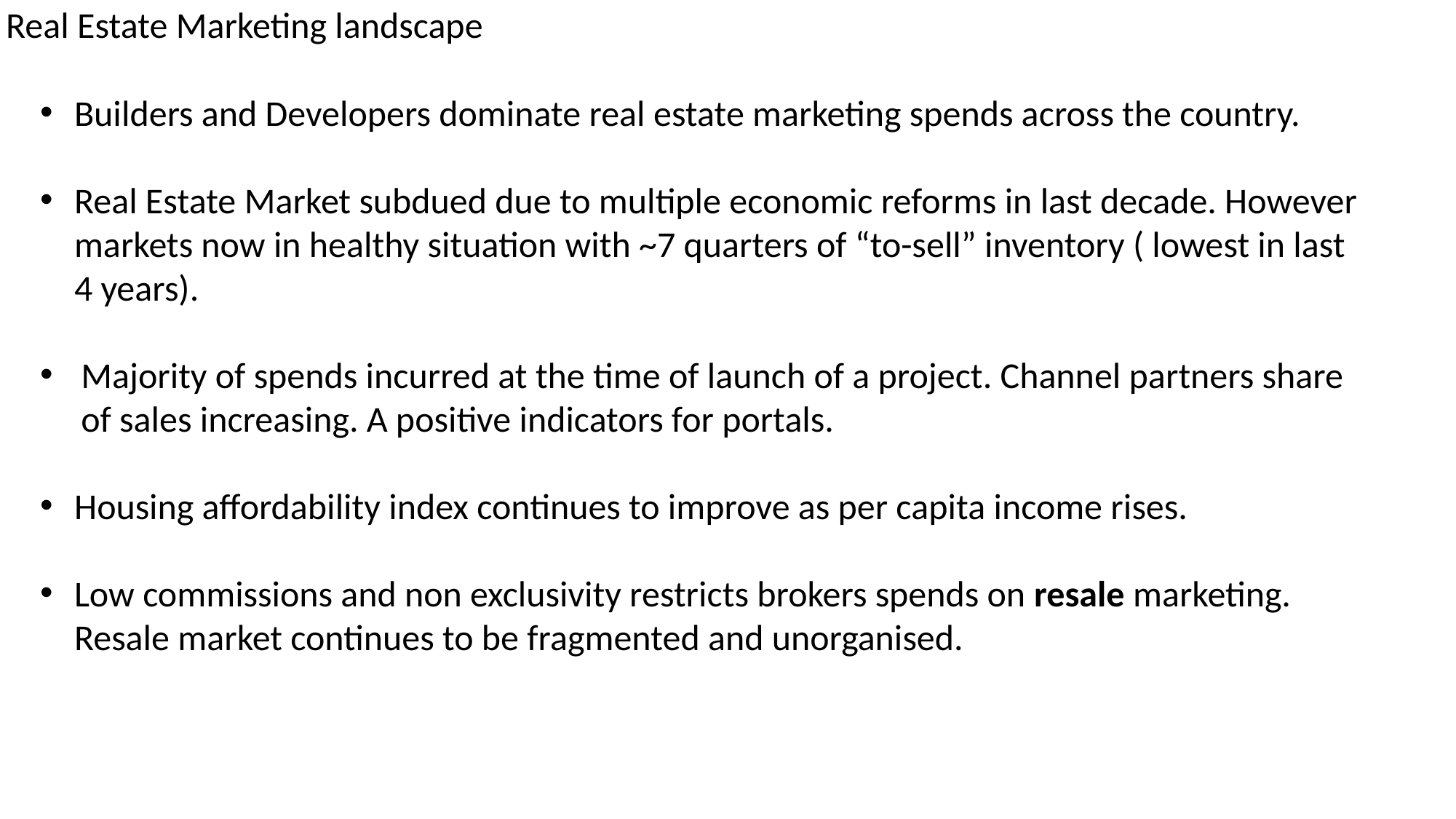

Real Estate Marketing landscape
Builders and Developers dominate real estate marketing spends across the country.

Real Estate Market subdued due to multiple economic reforms in last decade. However markets now in healthy situation with ~7 quarters of “to-sell” inventory ( lowest in last 4 years).

Majority of spends incurred at the time of launch of a project. Channel partners share of sales increasing. A positive indicators for portals.

Housing affordability index continues to improve as per capita income rises.

Low commissions and non exclusivity restricts brokers spends on resale marketing. Resale market continues to be fragmented and unorganised.